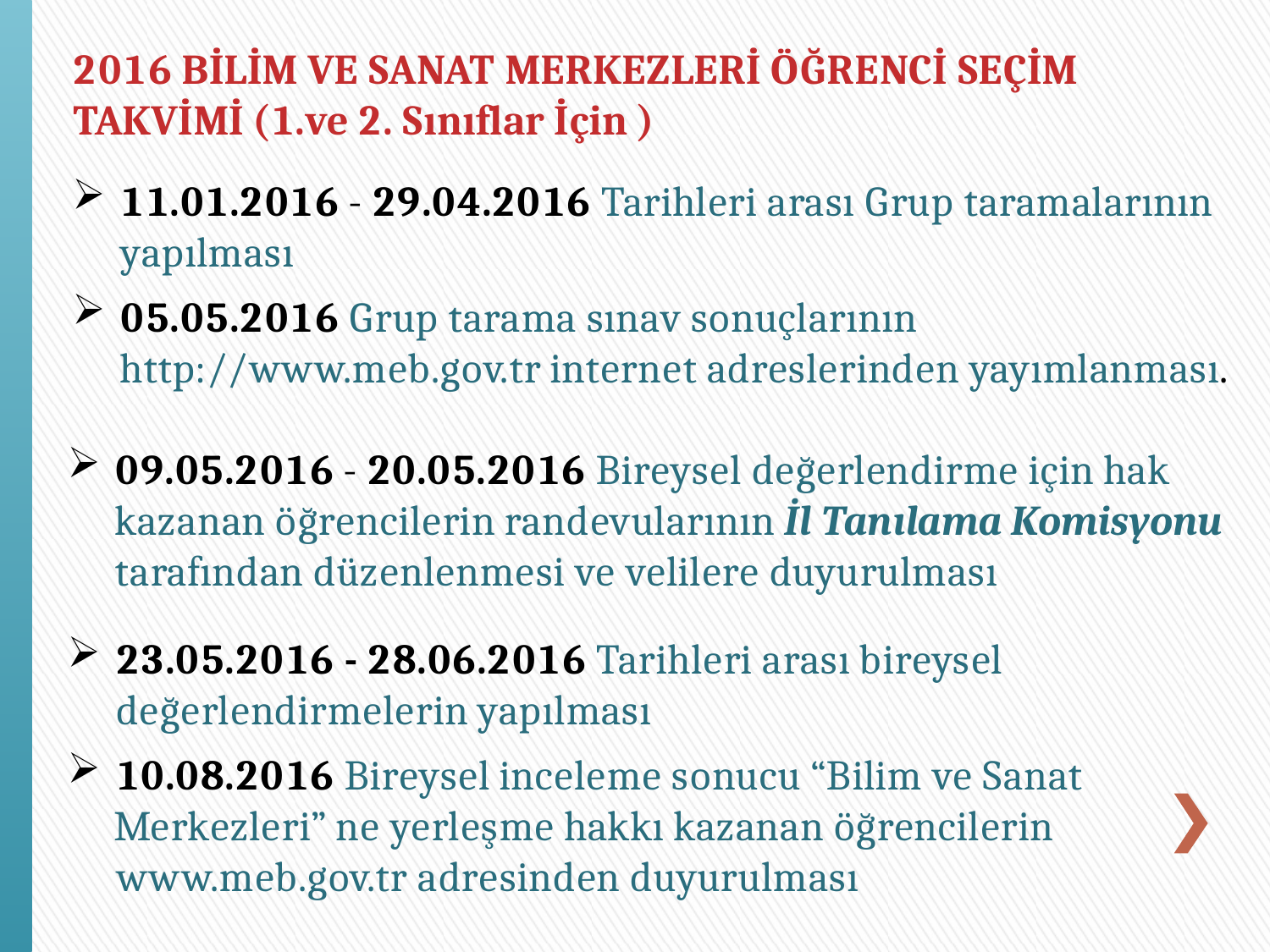

2016 BİLİM VE SANAT MERKEZLERİ ÖĞRENCİ SEÇİM TAKVİMİ (1.ve 2. Sınıflar İçin )
11.01.2016 - 29.04.2016 Tarihleri arası Grup taramalarının yapılması
05.05.2016 Grup tarama sınav sonuçlarının http://www.meb.gov.tr internet adreslerinden yayımlanması.
09.05.2016 - 20.05.2016 Bireysel değerlendirme için hak kazanan öğrencilerin randevularının İl Tanılama Komisyonu tarafından düzenlenmesi ve velilere duyurulması
23.05.2016 - 28.06.2016 Tarihleri arası bireysel değerlendirmelerin yapılması
10.08.2016 Bireysel inceleme sonucu “Bilim ve Sanat Merkezleri” ne yerleşme hakkı kazanan öğrencilerin www.meb.gov.tr adresinden duyurulması